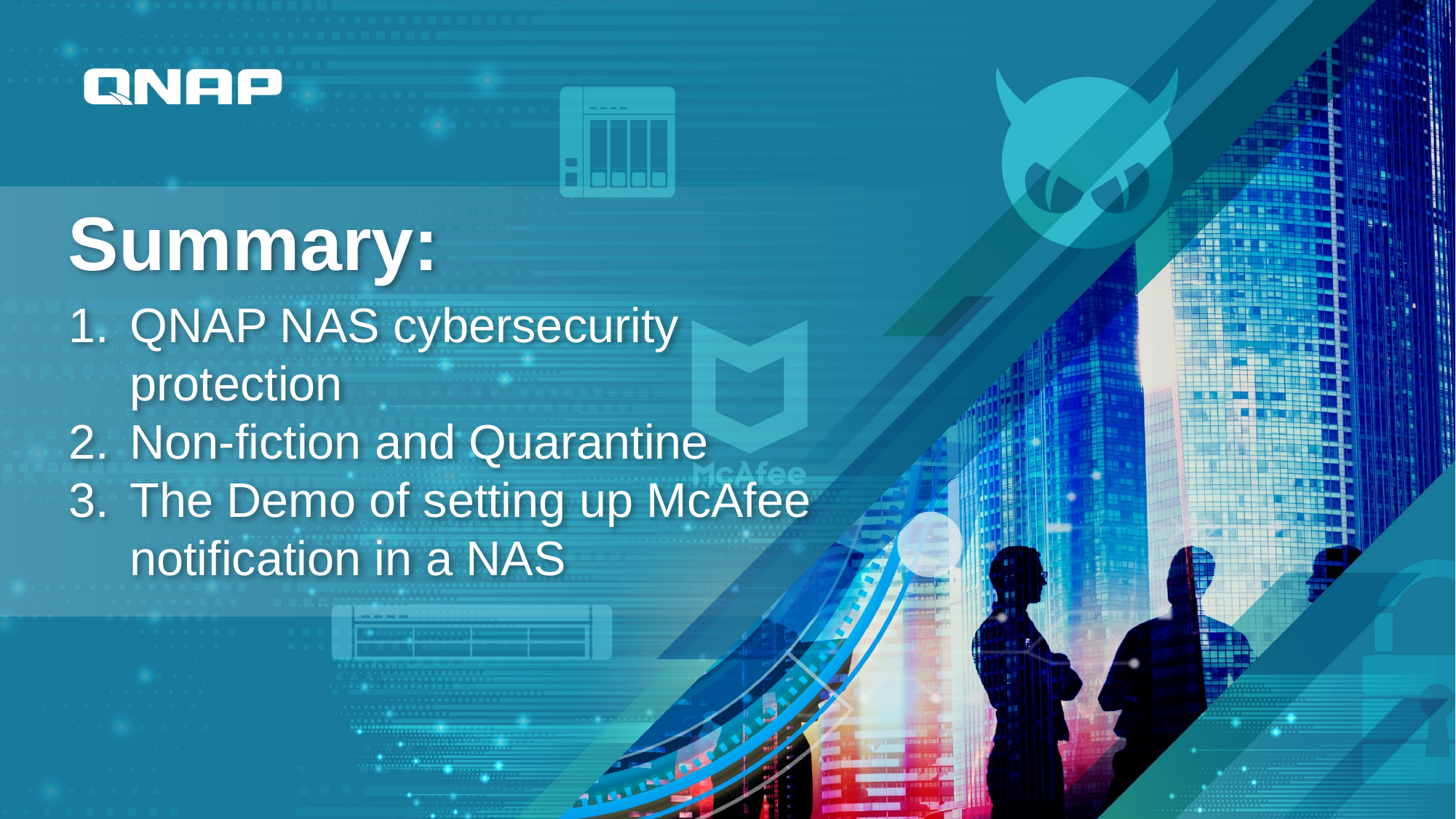

# Summary:
QNAP NAS cybersecurity protection
Non-fiction and Quarantine
The Demo of setting up McAfee notification in a NAS